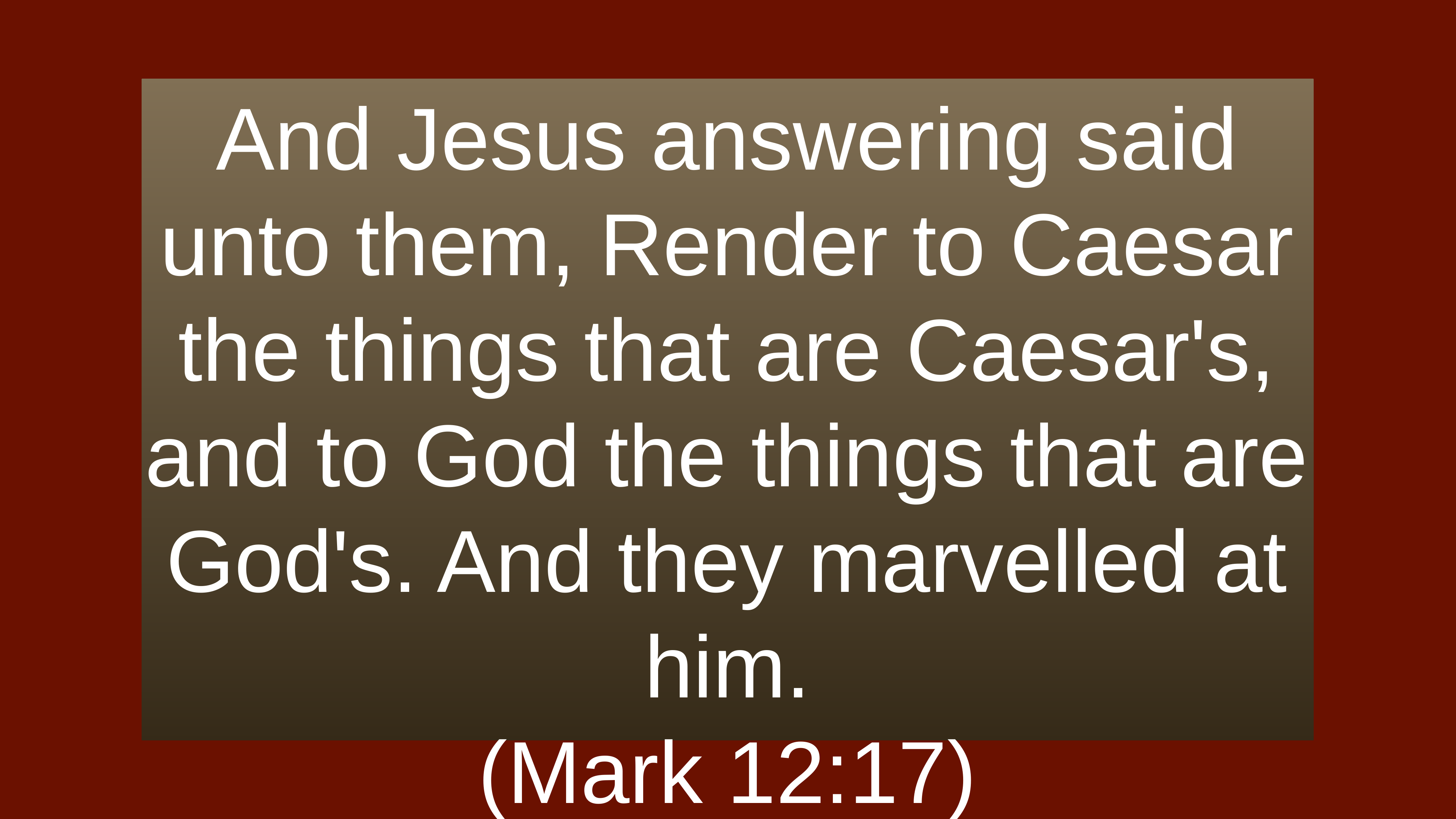

# And Jesus answering said unto them, Render to Caesar the things that are Caesar's, and to God the things that are God's. And they marvelled at him.
(Mark 12:17)